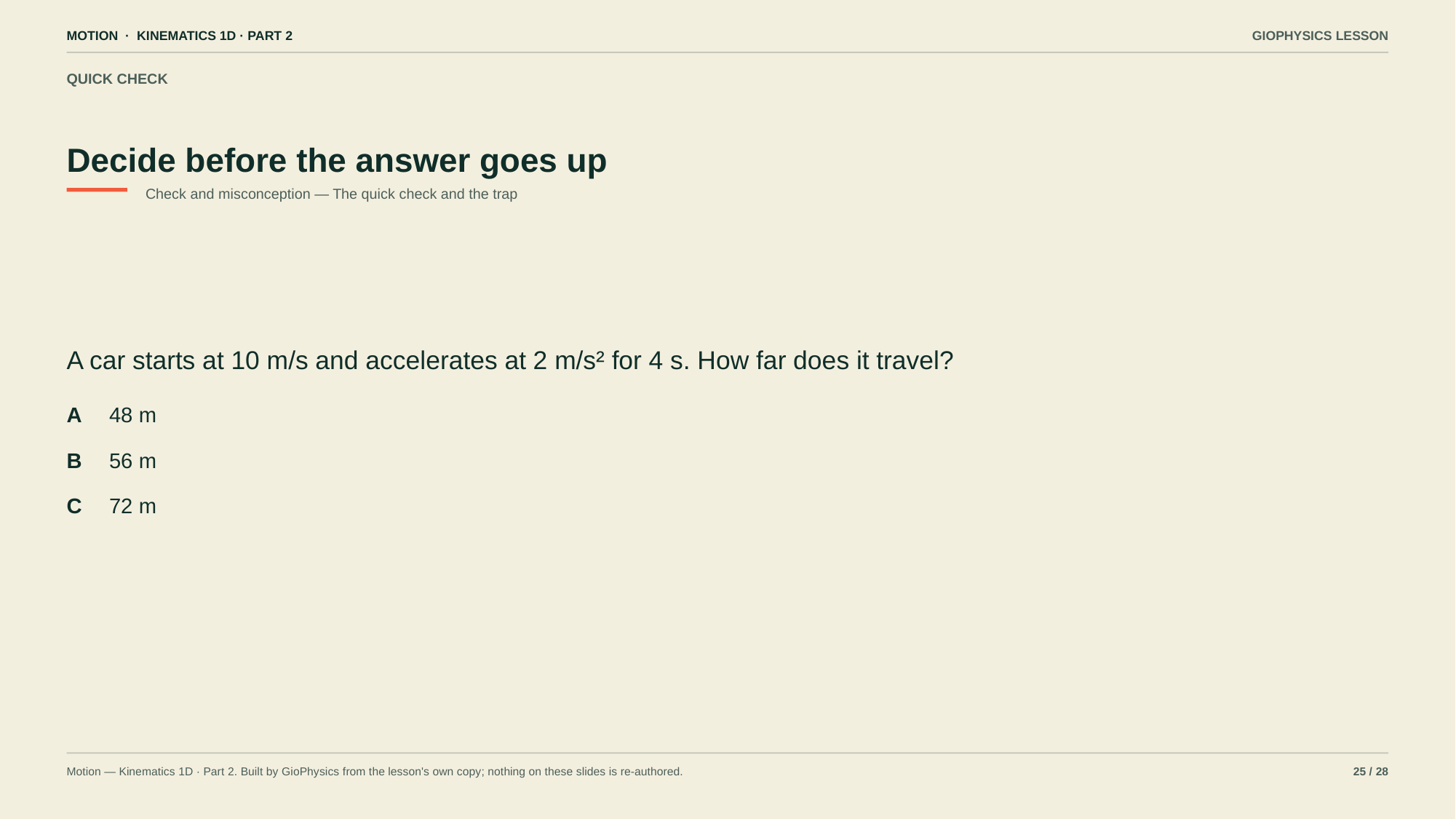

MOTION  ·  KINEMATICS 1D · PART 2
GIOPHYSICS LESSON

QUICK CHECK
Decide before the answer goes up
Check and misconception — The quick check and the trap

A car starts at 10 m/s and accelerates at 2 m/s² for 4 s. How far does it travel?
A
48 m
B
56 m
C
72 m

Motion — Kinematics 1D · Part 2. Built by GioPhysics from the lesson's own copy; nothing on these slides is re-authored.
25 / 28